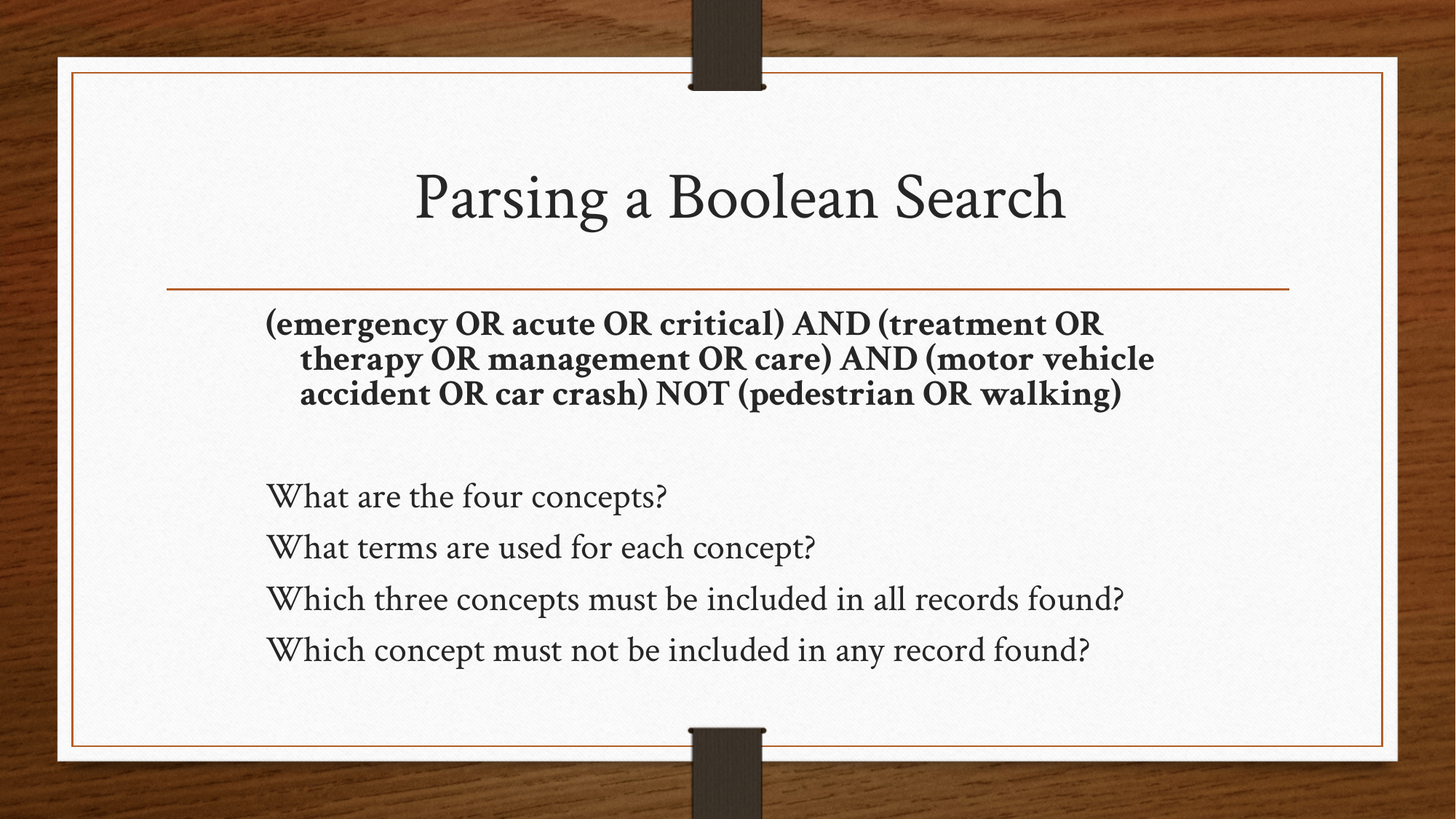

# Parsing a Boolean Search
(emergency OR acute OR critical) AND (treatment OR therapy OR management OR care) AND (motor vehicle accident OR car crash) NOT (pedestrian OR walking)

What are the four concepts?
What terms are used for each concept?
Which three concepts must be included in all records found?
Which concept must not be included in any record found?